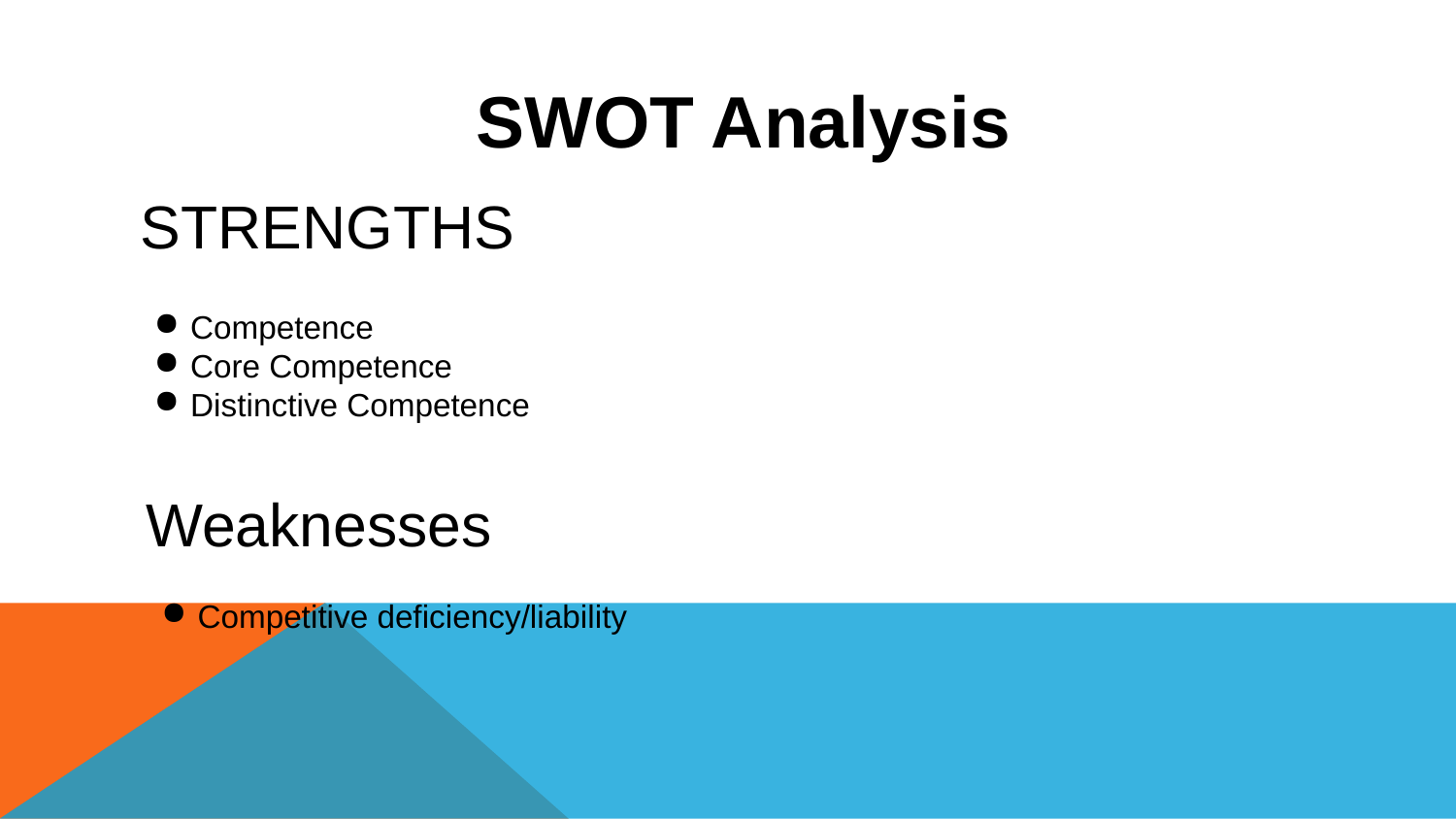

SWOT Analysis
# Strengths
Competence
Core Competence
Distinctive Competence

Weaknesses
Competitive deficiency/liability